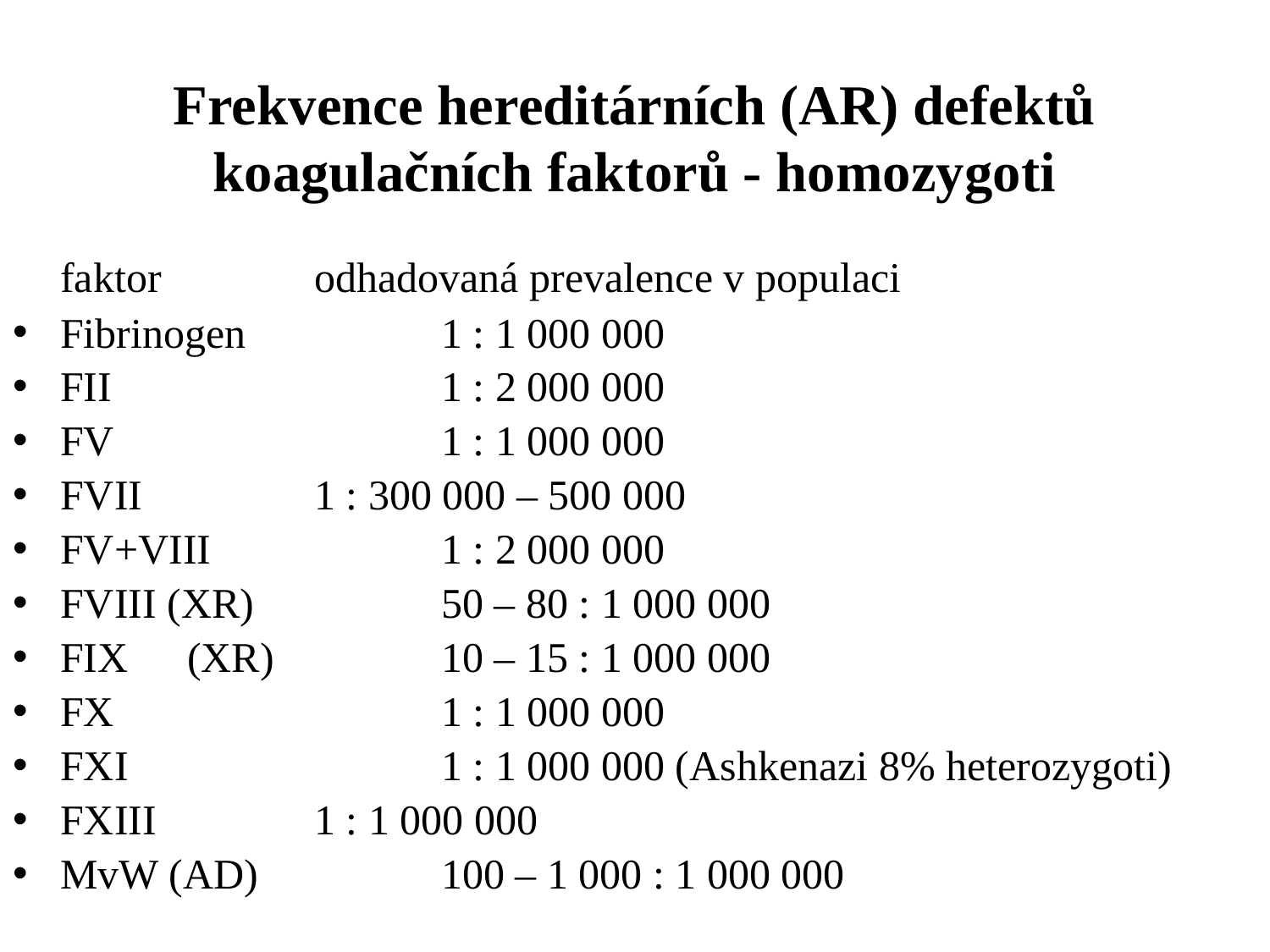

# Frekvence hereditárních (AR) defektů koagulačních faktorů - homozygoti
	faktor		odhadovaná prevalence v populaci
Fibrinogen		1 : 1 000 000
FII			1 : 2 000 000
FV			1 : 1 000 000
FVII		1 : 300 000 – 500 000
FV+VIII		1 : 2 000 000
FVIII (XR)		50 – 80 : 1 000 000
FIX	(XR)		10 – 15 : 1 000 000
FX			1 : 1 000 000
FXI			1 : 1 000 000 (Ashkenazi 8% heterozygoti)
FXIII		1 : 1 000 000
MvW (AD)		100 – 1 000 : 1 000 000